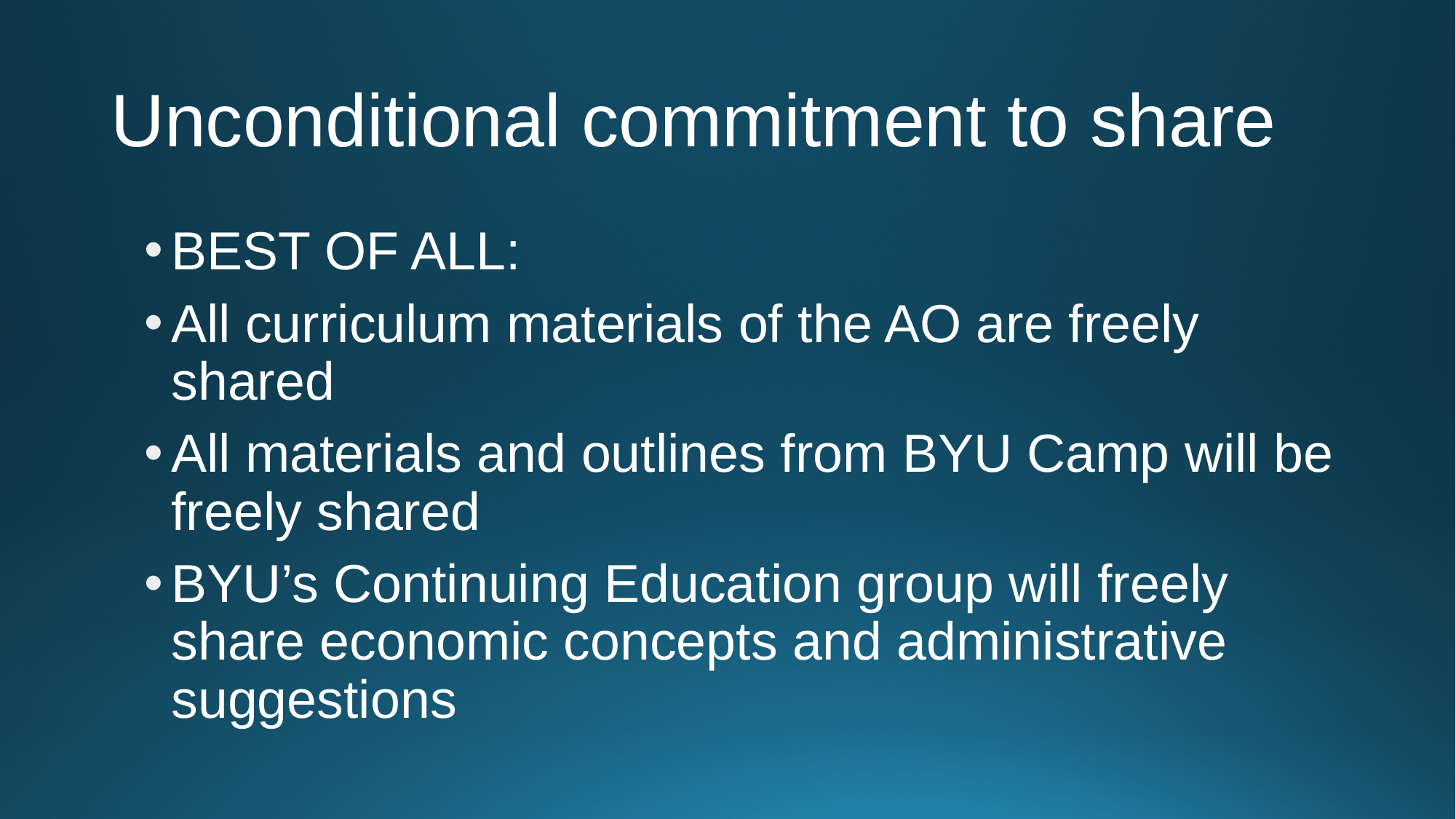

# Unconditional commitment to share
BEST OF ALL:
All curriculum materials of the AO are freely shared
All materials and outlines from BYU Camp will be freely shared
BYU’s Continuing Education group will freely share economic concepts and administrative suggestions